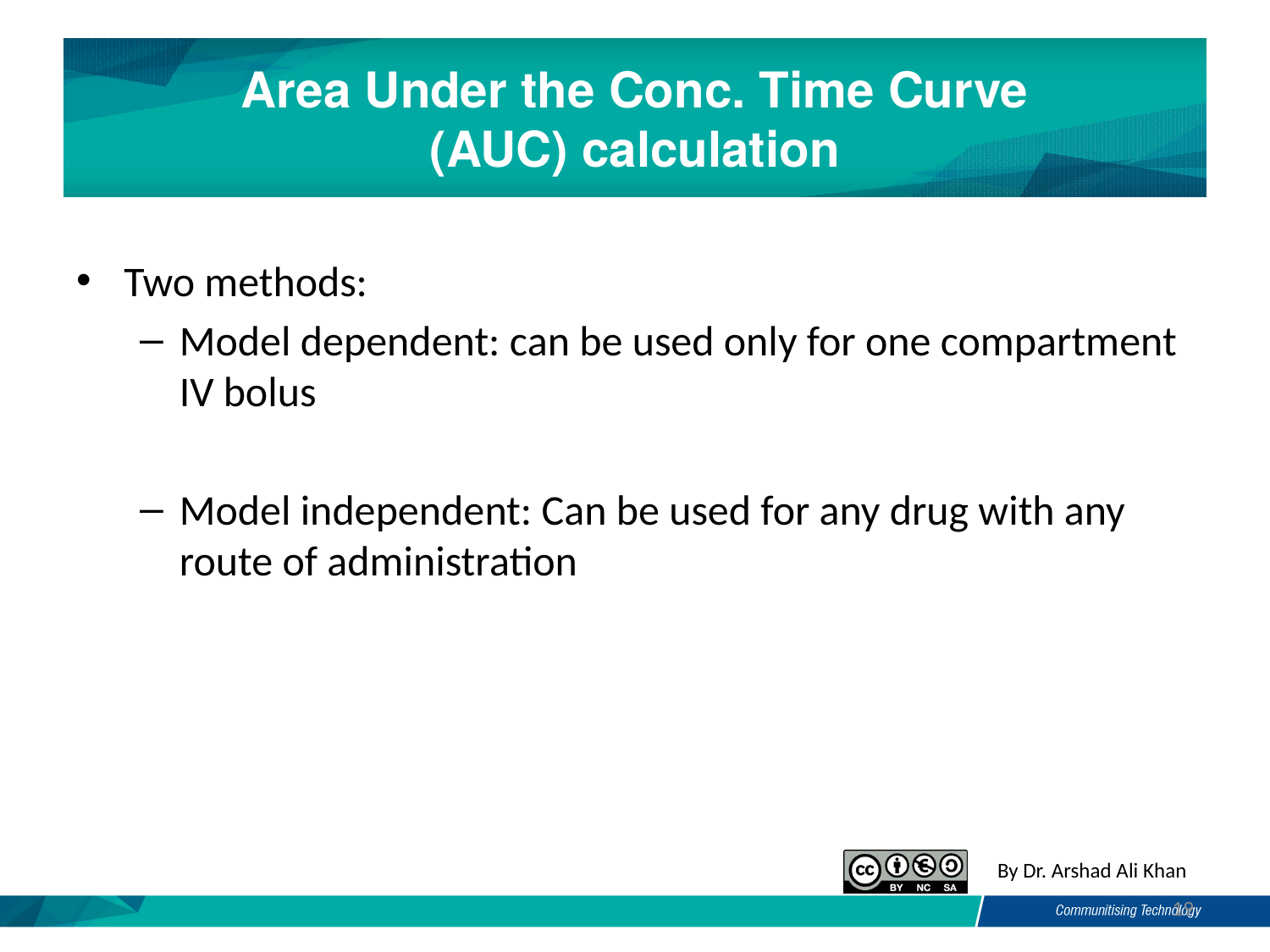

# Area Under the Conc. Time Curve (AUC) calculation
Two methods:
Model dependent: can be used only for one compartment IV bolus

Model independent: Can be used for any drug with any route of administration
19